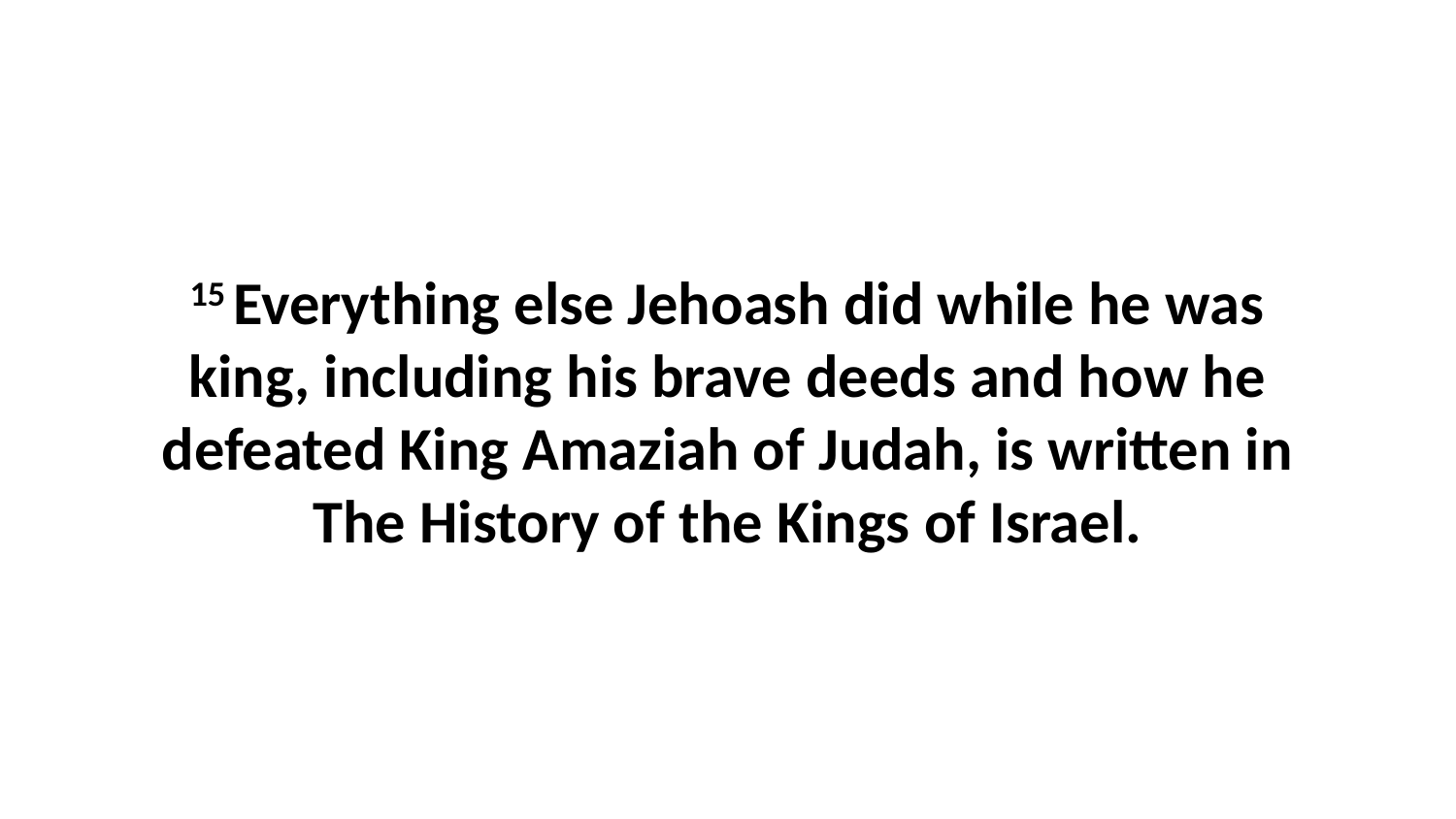

15 Everything else Jehoash did while he was king, including his brave deeds and how he defeated King Amaziah of Judah, is written in The History of the Kings of Israel.